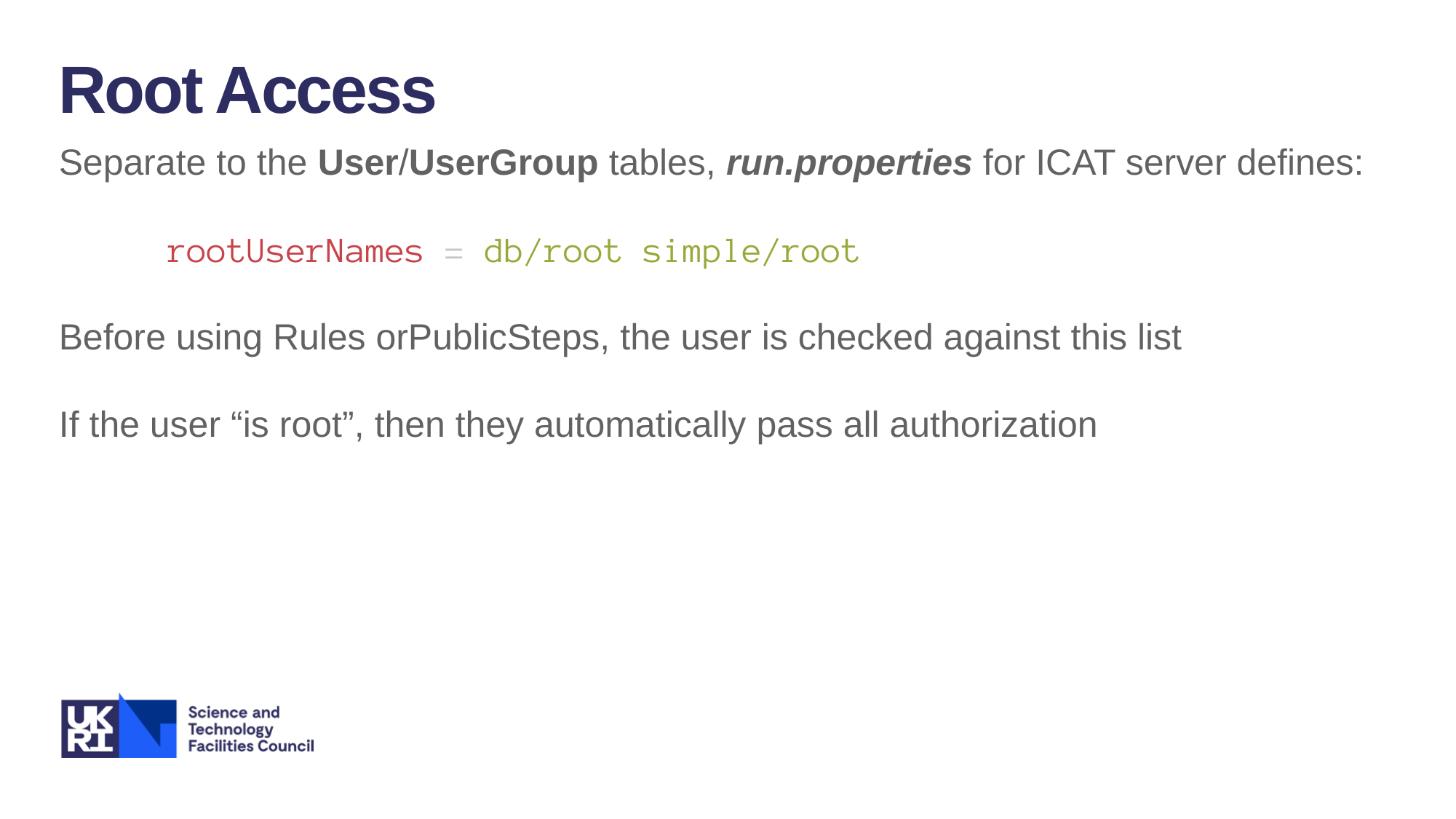

Root Access
Separate to the User/UserGroup tables, run.properties for ICAT server defines:

	rootUserNames = db/root simple/root

Before using Rules orPublicSteps, the user is checked against this list

If the user “is root”, then they automatically pass all authorization